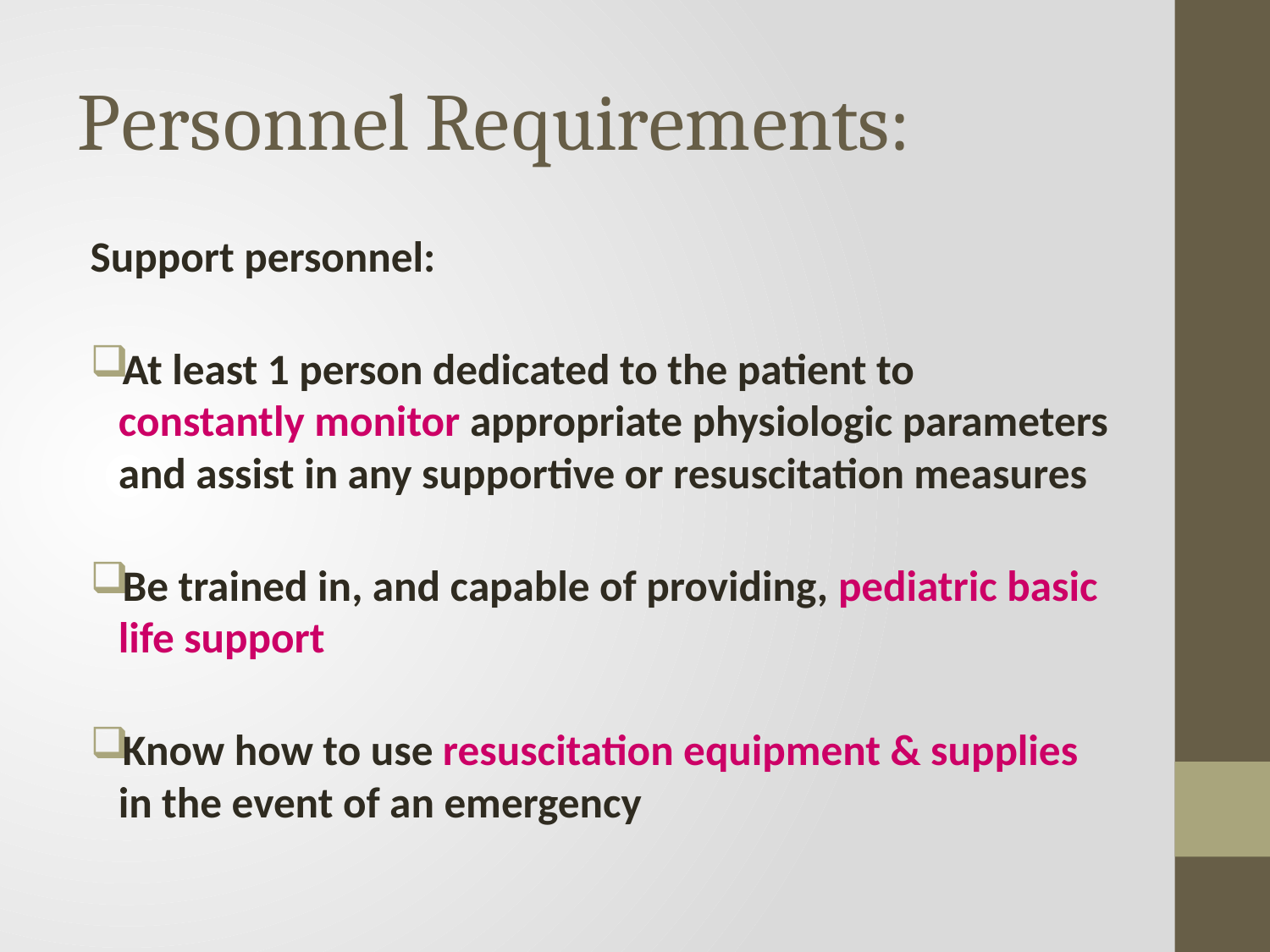

# Personnel Requirements:
Support personnel:
At least 1 person dedicated to the patient to constantly monitor appropriate physiologic parameters and assist in any supportive or resuscitation measures
Be trained in, and capable of providing, pediatric basic life support
Know how to use resuscitation equipment & supplies in the event of an emergency